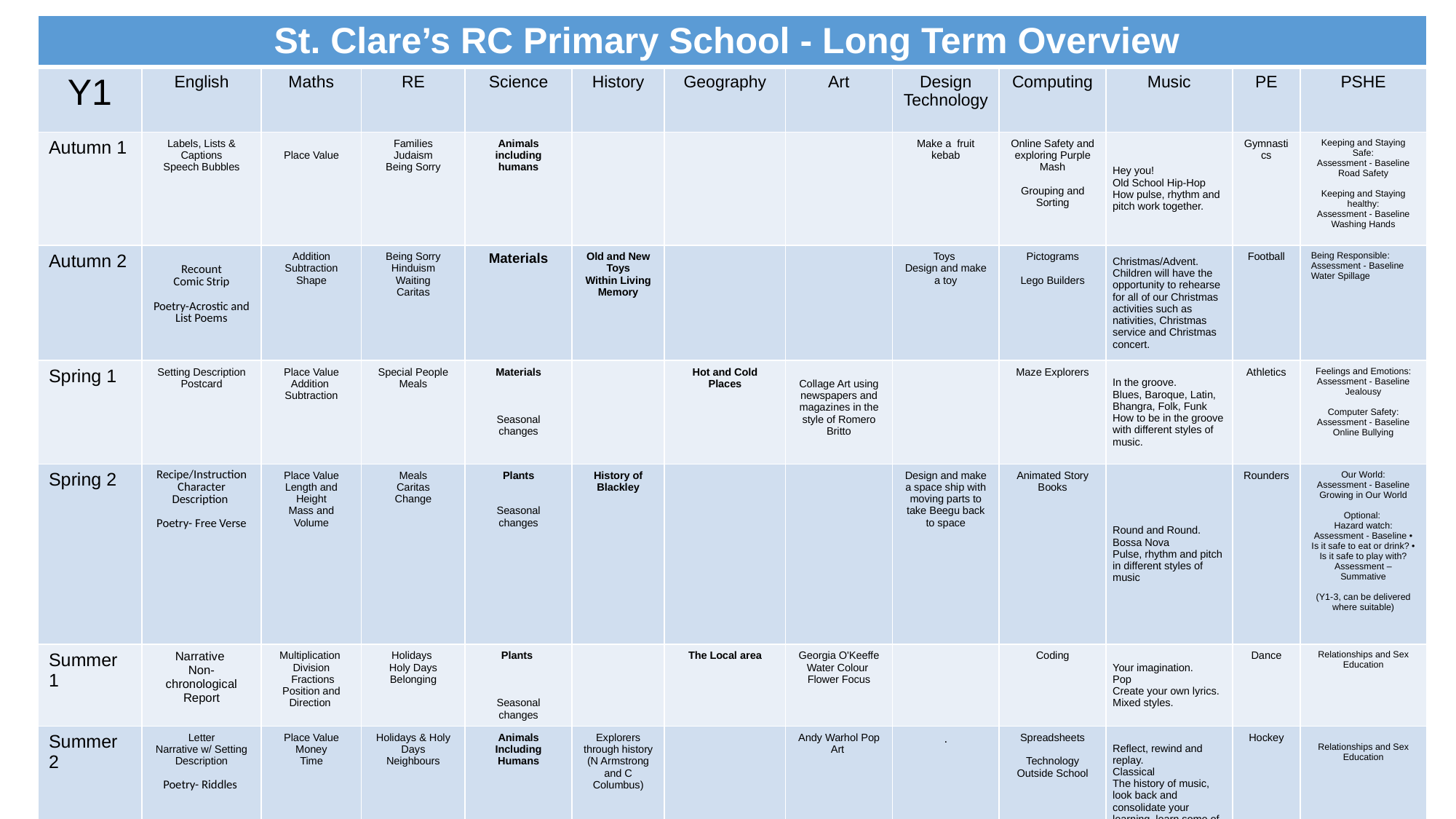

| St. Clare’s RC Primary School - Long Term Overview |  |  |  |  |  |  |  |  |  |  |  |  |
| --- | --- | --- | --- | --- | --- | --- | --- | --- | --- | --- | --- | --- |
| Y1 | English | Maths | RE | Science | History | Geography | Art | Design Technology | Computing | Music | PE | PSHE |
| Autumn 1 | Labels, Lists & Captions Speech Bubbles | Place Value | Families Judaism Being Sorry | Animals including humans |  |  |  | Make a fruit kebab | Online Safety and exploring Purple Mash Grouping and Sorting | Hey you! Old School Hip-Hop How pulse, rhythm and pitch work together. | Gymnastics | Keeping and Staying Safe: Assessment - Baseline Road Safety Keeping and Staying healthy: Assessment - Baseline Washing Hands |
| Autumn 2 | Recount Comic Strip Poetry-Acrostic and List Poems | Addition Subtraction Shape | Being Sorry Hinduism Waiting Caritas | Materials | Old and New Toys Within Living Memory |  |  | Toys Design and make a toy | Pictograms Lego Builders | Christmas/Advent. Children will have the opportunity to rehearse for all of our Christmas activities such as nativities, Christmas service and Christmas concert. | Football | Being Responsible: Assessment - Baseline Water Spillage |
| Spring 1 | Setting Description Postcard | Place Value Addition Subtraction | Special People Meals | Materials Seasonal changes |  | Hot and Cold Places | Collage Art using newspapers and magazines in the style of Romero Britto |  | Maze Explorers | In the groove. Blues, Baroque, Latin, Bhangra, Folk, Funk How to be in the groove with different styles of music. | Athletics | Feelings and Emotions: Assessment - Baseline Jealousy Computer Safety: Assessment - Baseline Online Bullying |
| Spring 2 | Recipe/Instruction Character Description Poetry- Free Verse | Place Value Length and Height Mass and Volume | Meals Caritas Change | Plants Seasonal changes | History of Blackley |  |  | Design and make a space ship with moving parts to take Beegu back to space | Animated Story Books | Round and Round. Bossa Nova Pulse, rhythm and pitch in different styles of music | Rounders | Our World: Assessment - Baseline Growing in Our World Optional: Hazard watch: Assessment - Baseline • Is it safe to eat or drink? • Is it safe to play with? Assessment – Summative (Y1-3, can be delivered where suitable) |
| Summer 1 | Narrative Non-chronological Report | Multiplication Division Fractions Position and Direction | Holidays Holy Days Belonging | Plants Seasonal changes |  | The Local area | Georgia O'Keeffe Water Colour Flower Focus |  | Coding | Your imagination. Pop Create your own lyrics. Mixed styles. | Dance | Relationships and Sex Education |
| Summer 2 | Letter Narrative w/ Setting Description Poetry- Riddles | Place Value Money Time | Holidays & Holy Days Neighbours | Animals Including Humans | Explorers through history (N Armstrong and C Columbus) |  | Andy Warhol Pop Art | . | Spreadsheets Technology Outside School | Reflect, rewind and replay. Classical The history of music, look back and consolidate your learning, learn some of | Hockey | Relationships and Sex Education |
| Enrichment |  |  |  |  |  |  |  |  |  |  |  |  |